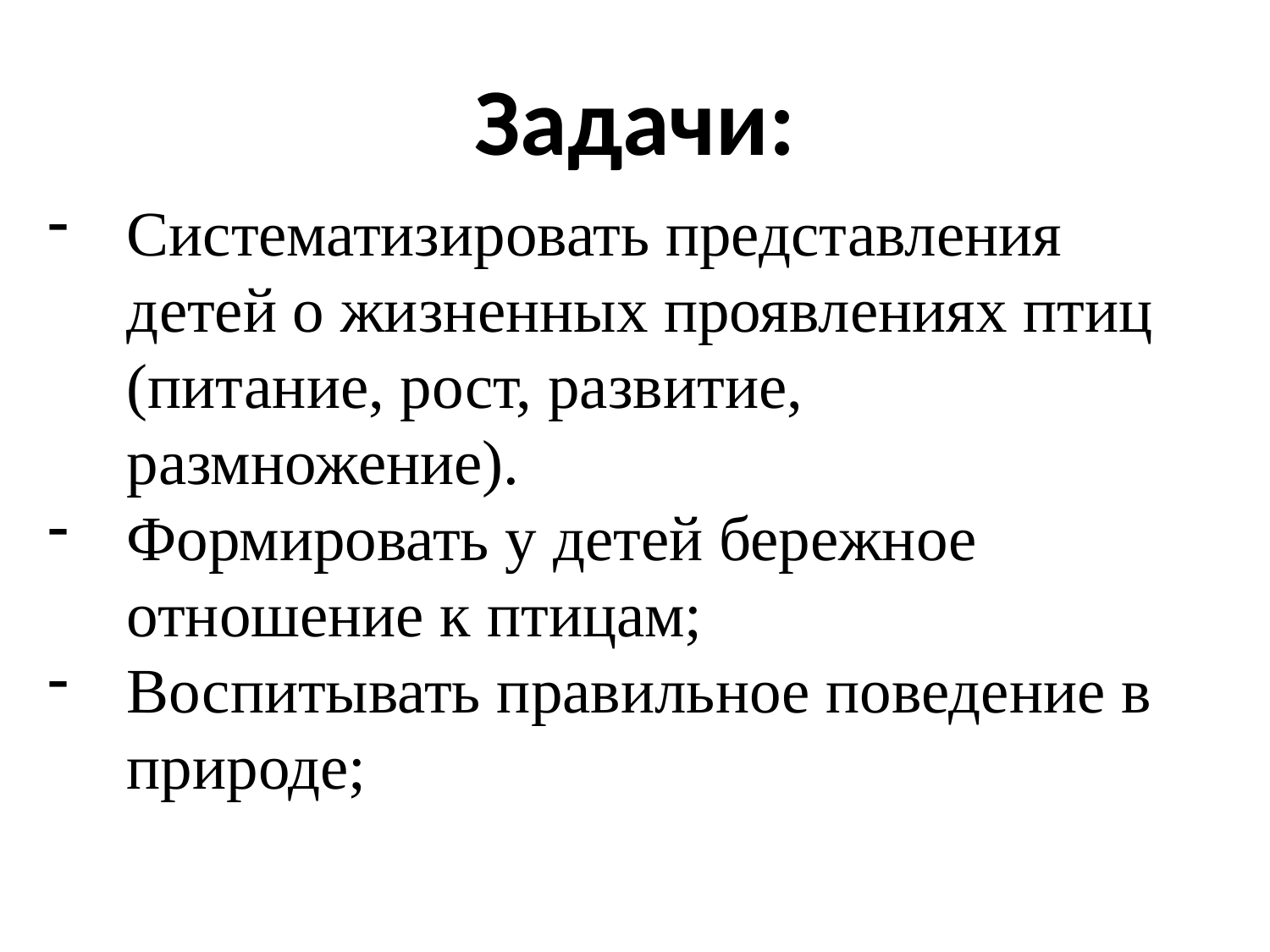

# Задачи:
Систематизировать представления детей о жизненных проявлениях птиц (питание, рост, развитие, размножение).
Формировать у детей бережное отношение к птицам;
Воспитывать правильное поведение в природе;